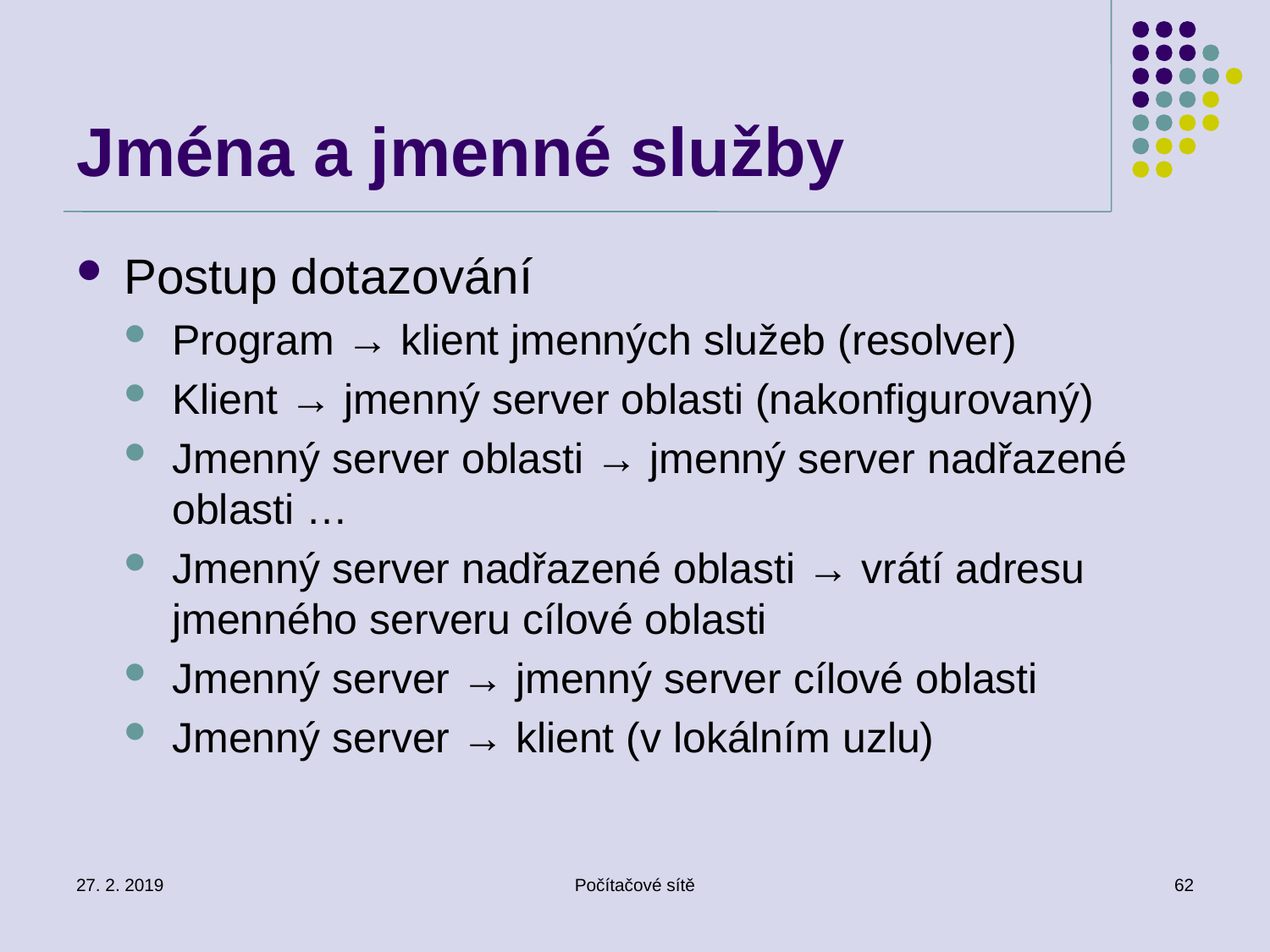

# Jména a jmenné služby
Postup dotazování
Program → klient jmenných služeb (resolver)
Klient → jmenný server oblasti (nakonfigurovaný)
Jmenný server oblasti → jmenný server nadřazené oblasti …
Jmenný server nadřazené oblasti → vrátí adresu jmenného serveru cílové oblasti
Jmenný server → jmenný server cílové oblasti
Jmenný server → klient (v lokálním uzlu)

27. 2. 2019
Počítačové sítě
62